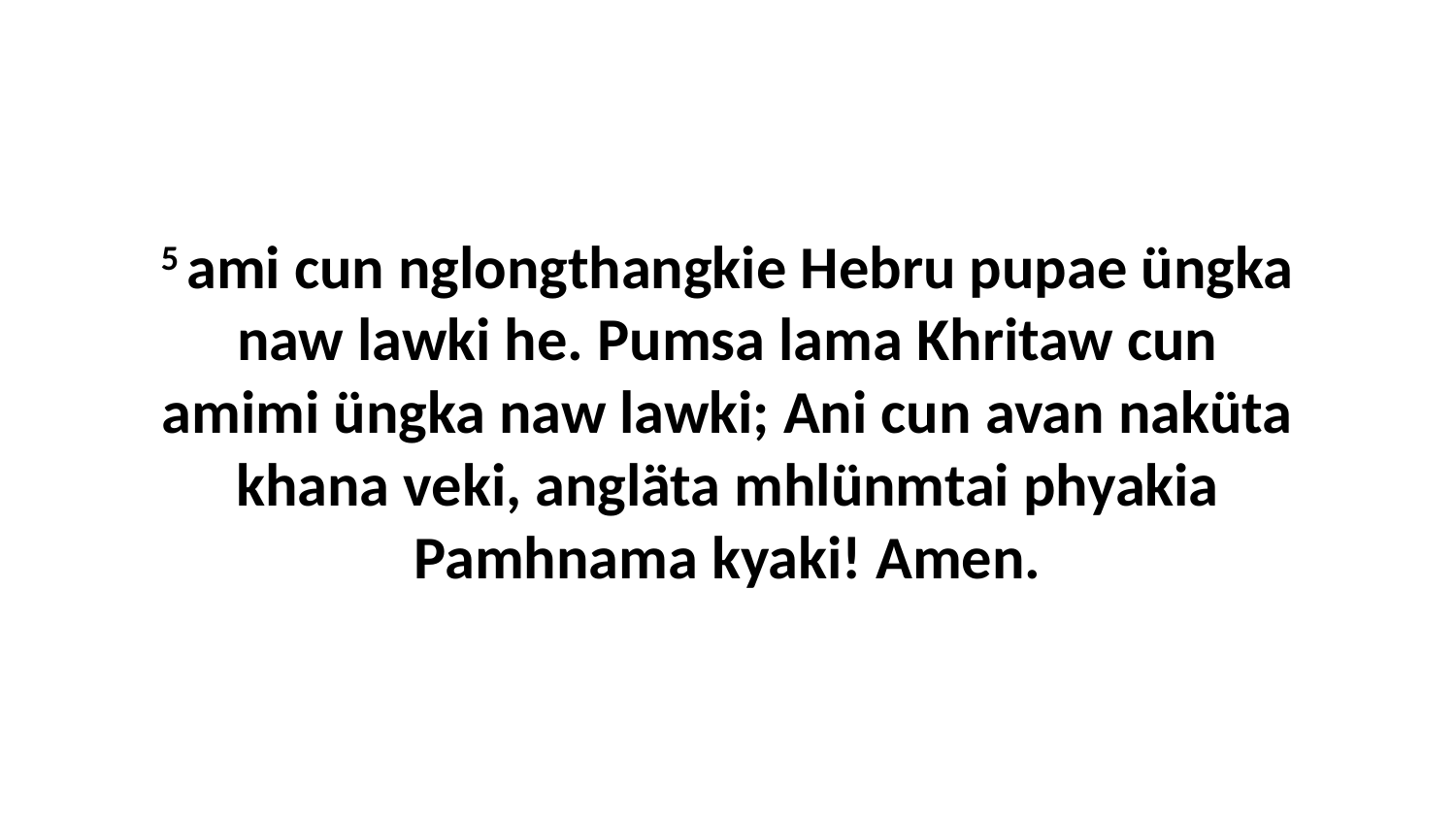

5 ami cun nglongthangkie Hebru pupae üngka naw lawki he. Pumsa lama Khritaw cun amimi üngka naw lawki; Ani cun avan naküta khana veki, angläta mhlünmtai phyakia Pamhnama kyaki! Amen.